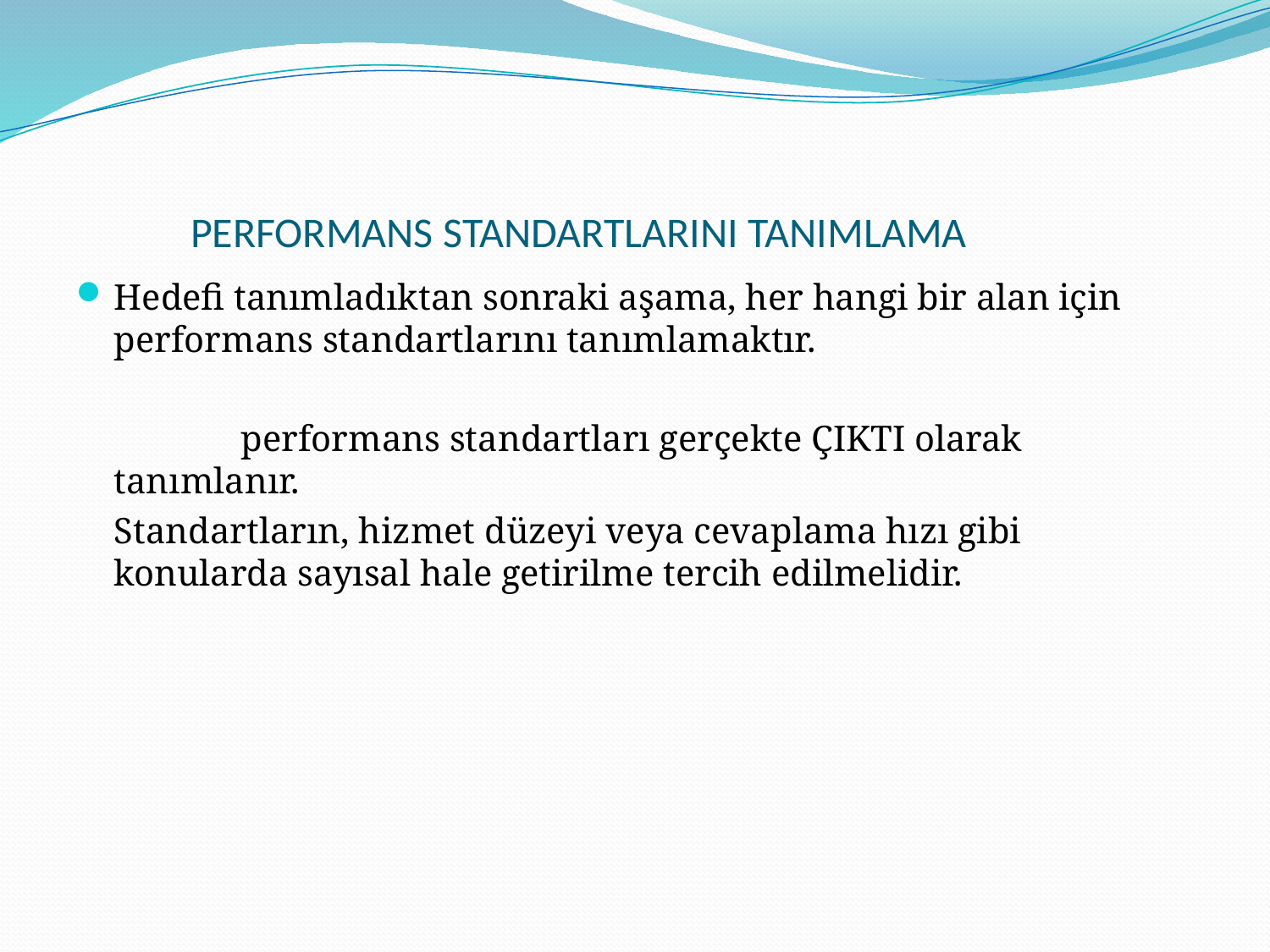

# PERFORMANS STANDARTLARINI TANIMLAMA
Hedefi tanımladıktan sonraki aşama, her hangi bir alan için performans standartlarını tanımlamaktır.

		performans standartları gerçekte ÇIKTI olarak tanımlanır.
	Standartların, hizmet düzeyi veya cevaplama hızı gibi konularda sayısal hale getirilme tercih edilmelidir.